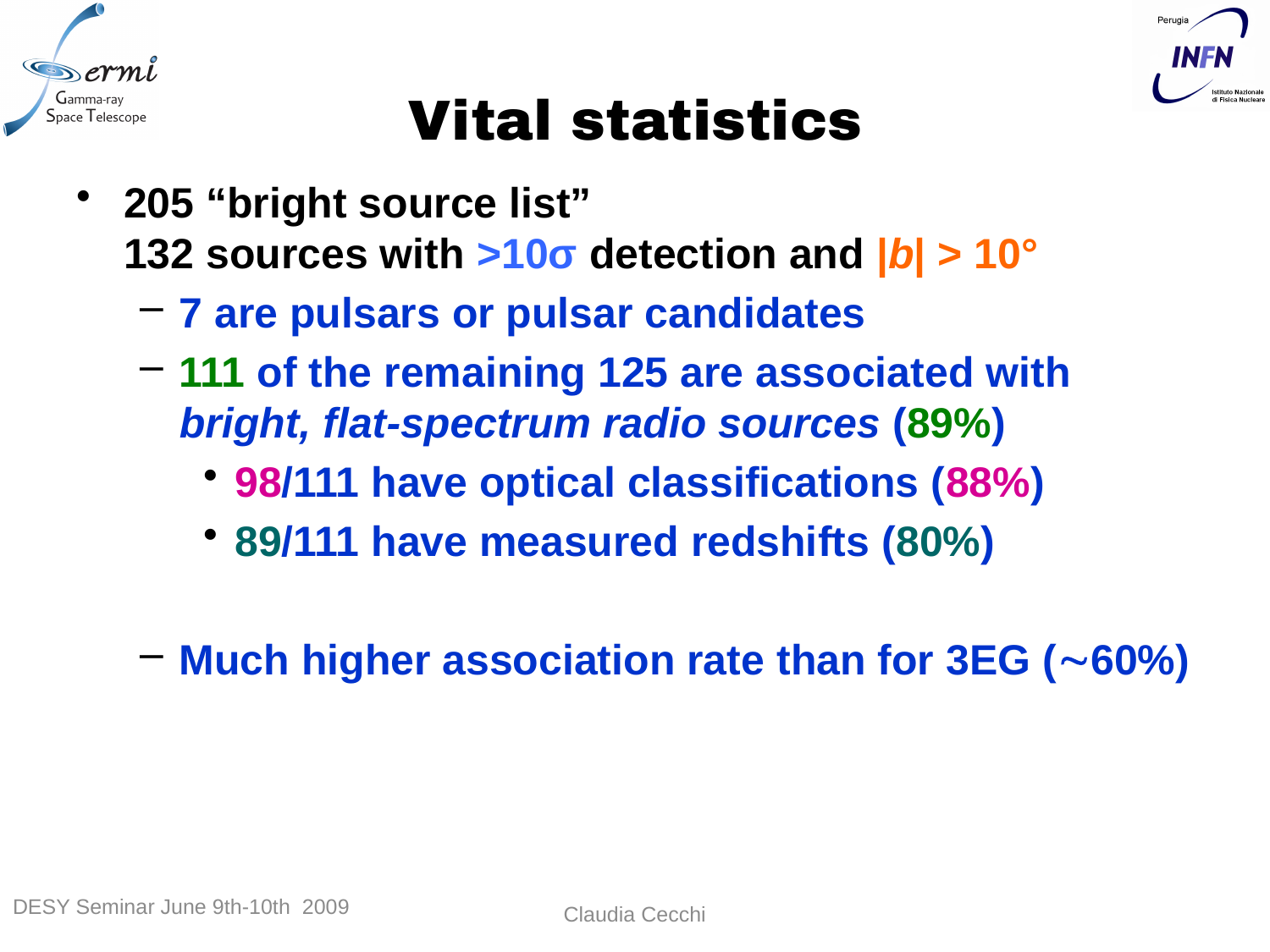

# Vital statistics
205 “bright source list”
132 sources with >10σ detection and |b| > 10°
7 are pulsars or pulsar candidates
111 of the remaining 125 are associated with bright, flat-spectrum radio sources (89%)
98/111 have optical classifications (88%)
89/111 have measured redshifts (80%)

Much higher association rate than for 3EG (∼60%)
DESY Seminar June 9th-10th  2009
Claudia Cecchi